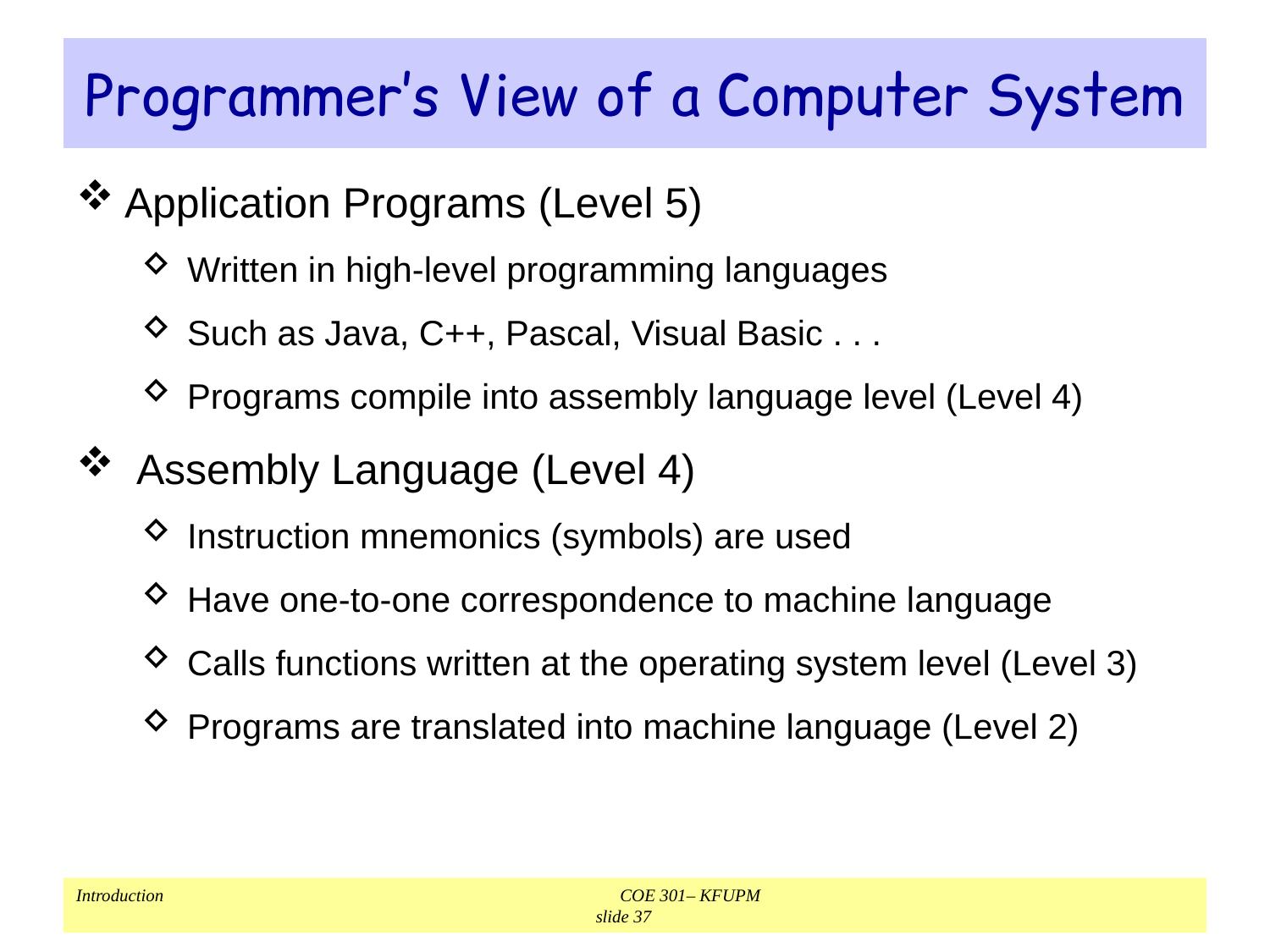

# Programmer’s View of a Computer System
Application Programs (Level 5)
Written in high-level programming languages
Such as Java, C++, Pascal, Visual Basic . . .
Programs compile into assembly language level (Level 4)
 Assembly Language (Level 4)
Instruction mnemonics (symbols) are used
Have one-to-one correspondence to machine language
Calls functions written at the operating system level (Level 3)
Programs are translated into machine language (Level 2)